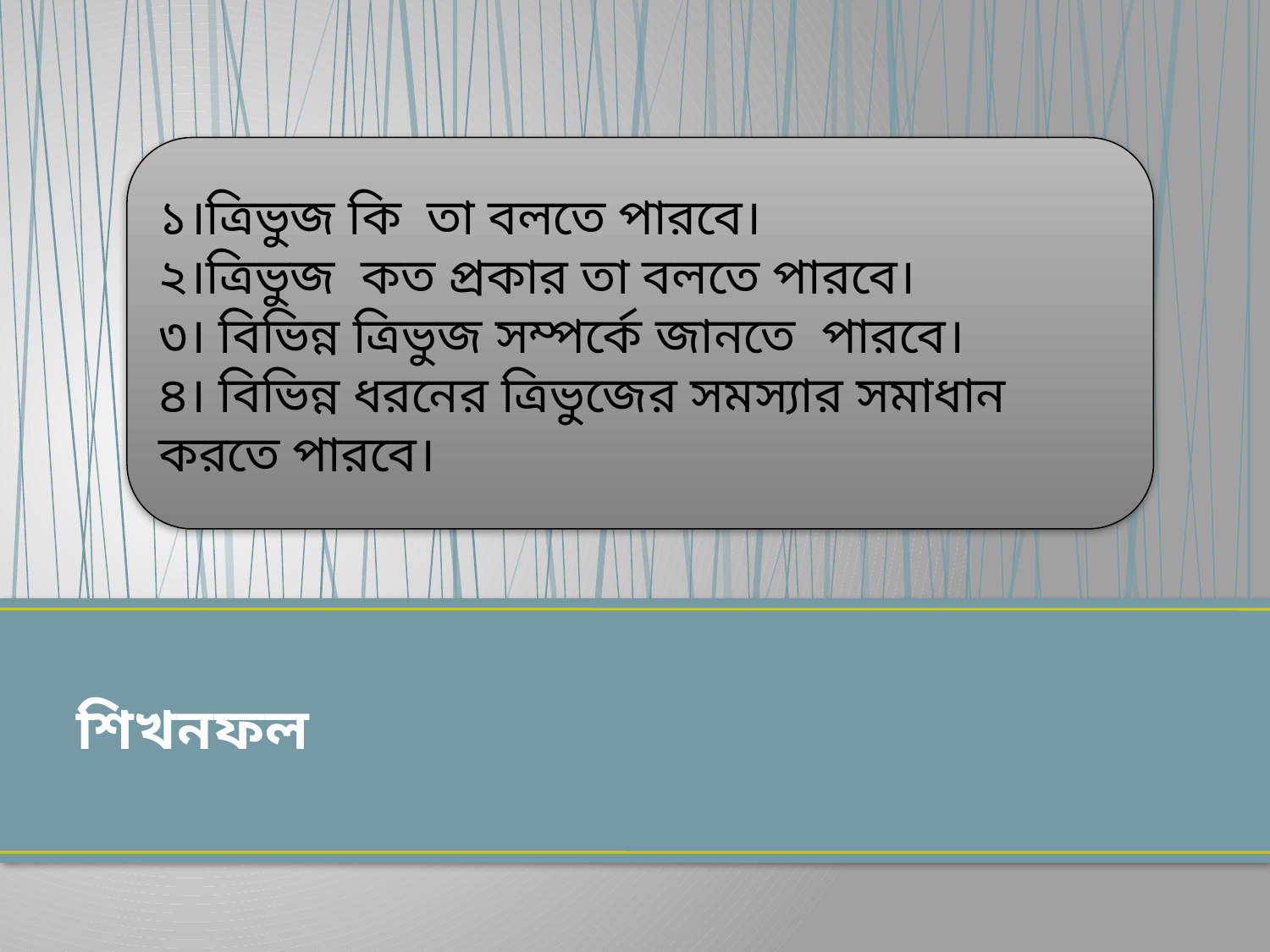

১।ত্রিভুজ কি  তা বলতে পারবে।
২।ত্রিভুজ  কত প্রকার তা বলতে পারবে।
৩। বিভিন্ন ত্রিভুজ সম্পর্কে জানতে  পারবে।
৪। বিভিন্ন ধরনের ত্রিভুজের সমস্যার সমাধান করতে পারবে।
# শিখনফল